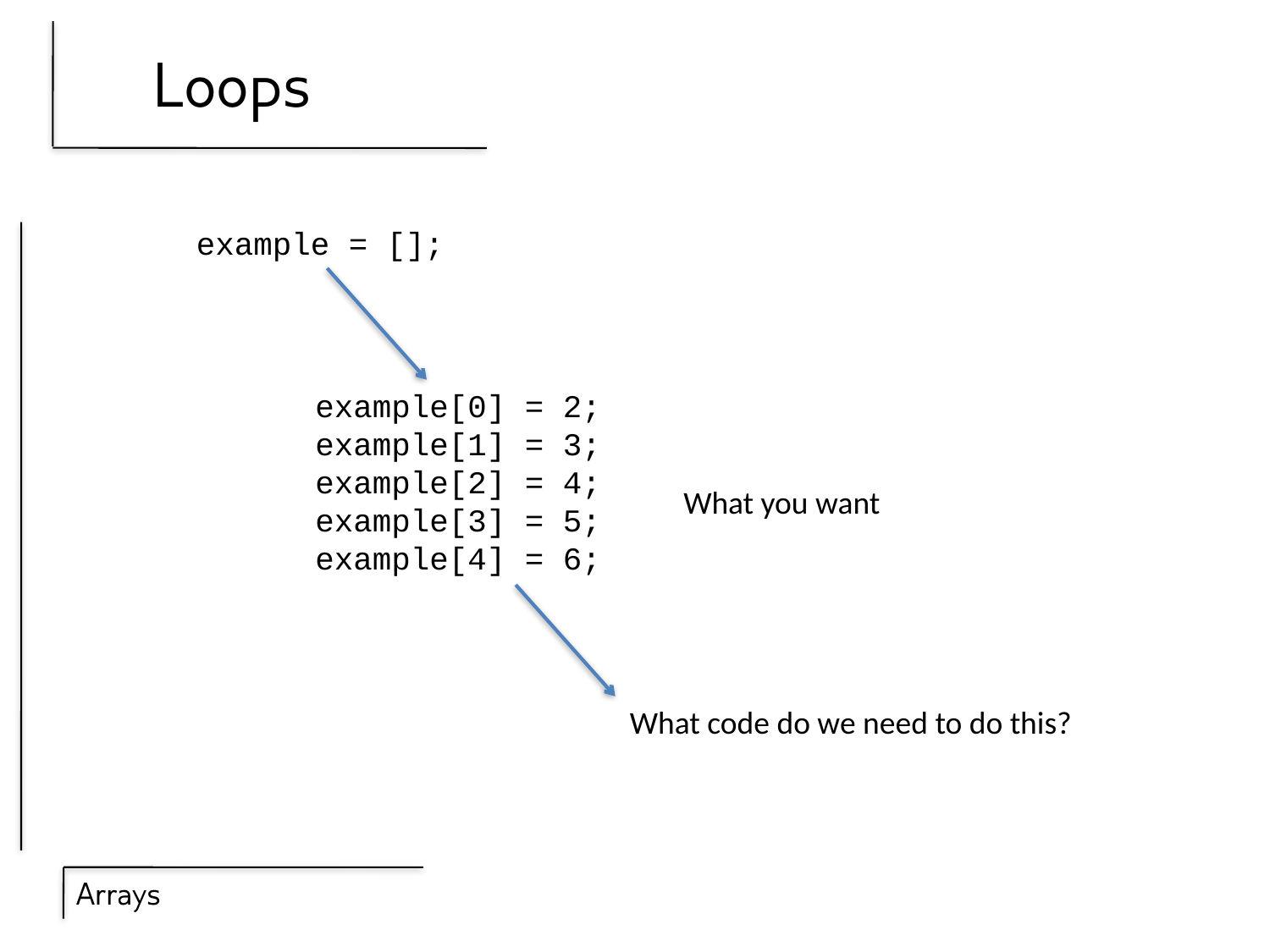

# Loops
example = [];
example[0] = 2;
example[1] = 3;
example[2] = 4;
example[3] = 5;
example[4] = 6;
What you want
What code do we need to do this?